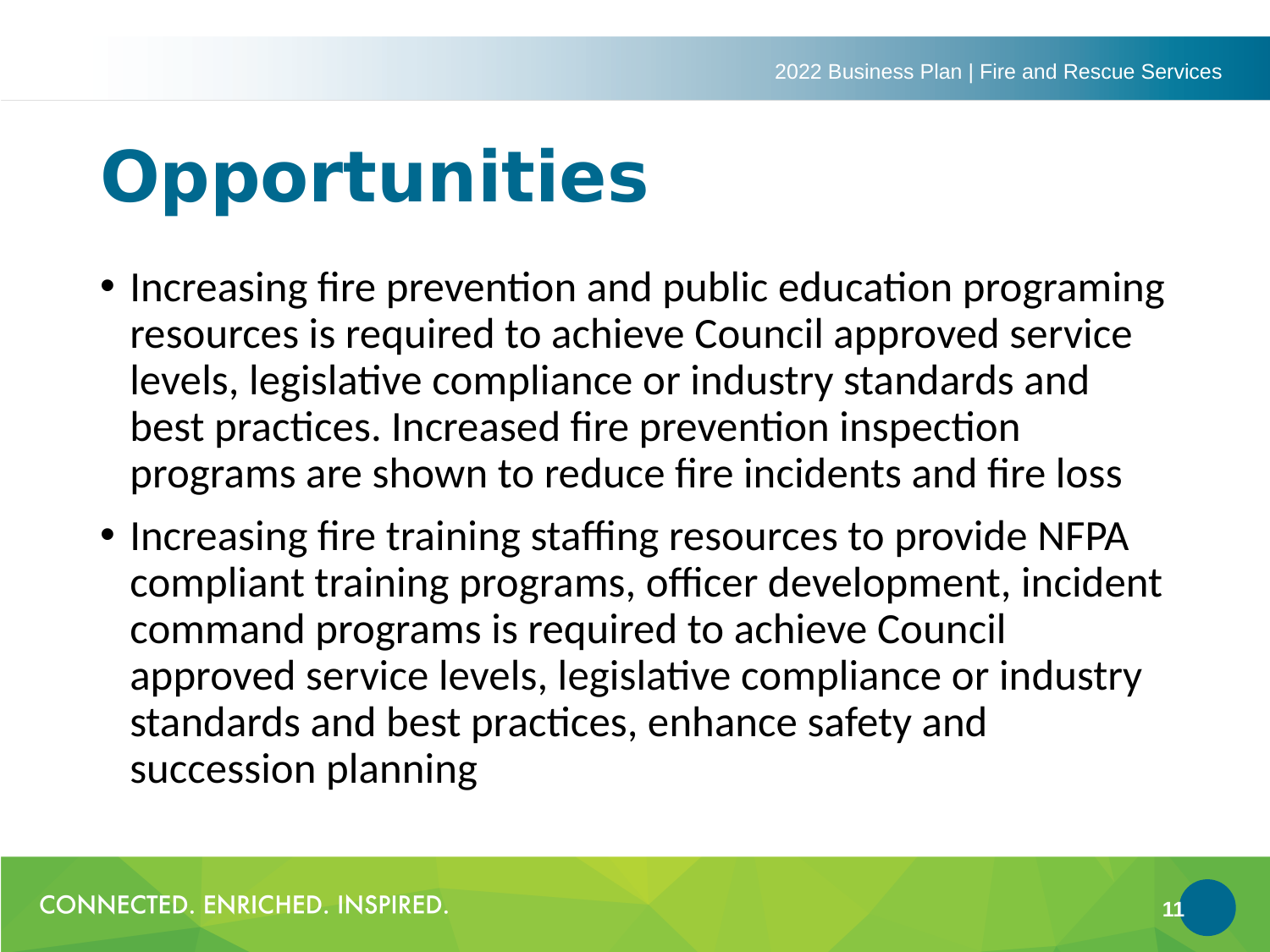

2022 Business Plan | Fire and Rescue Services
# Opportunities
Increasing fire prevention and public education programing resources is required to achieve Council approved service levels, legislative compliance or industry standards and best practices. Increased fire prevention inspection programs are shown to reduce fire incidents and fire loss
Increasing fire training staffing resources to provide NFPA compliant training programs, officer development, incident command programs is required to achieve Council approved service levels, legislative compliance or industry standards and best practices, enhance safety and succession planning